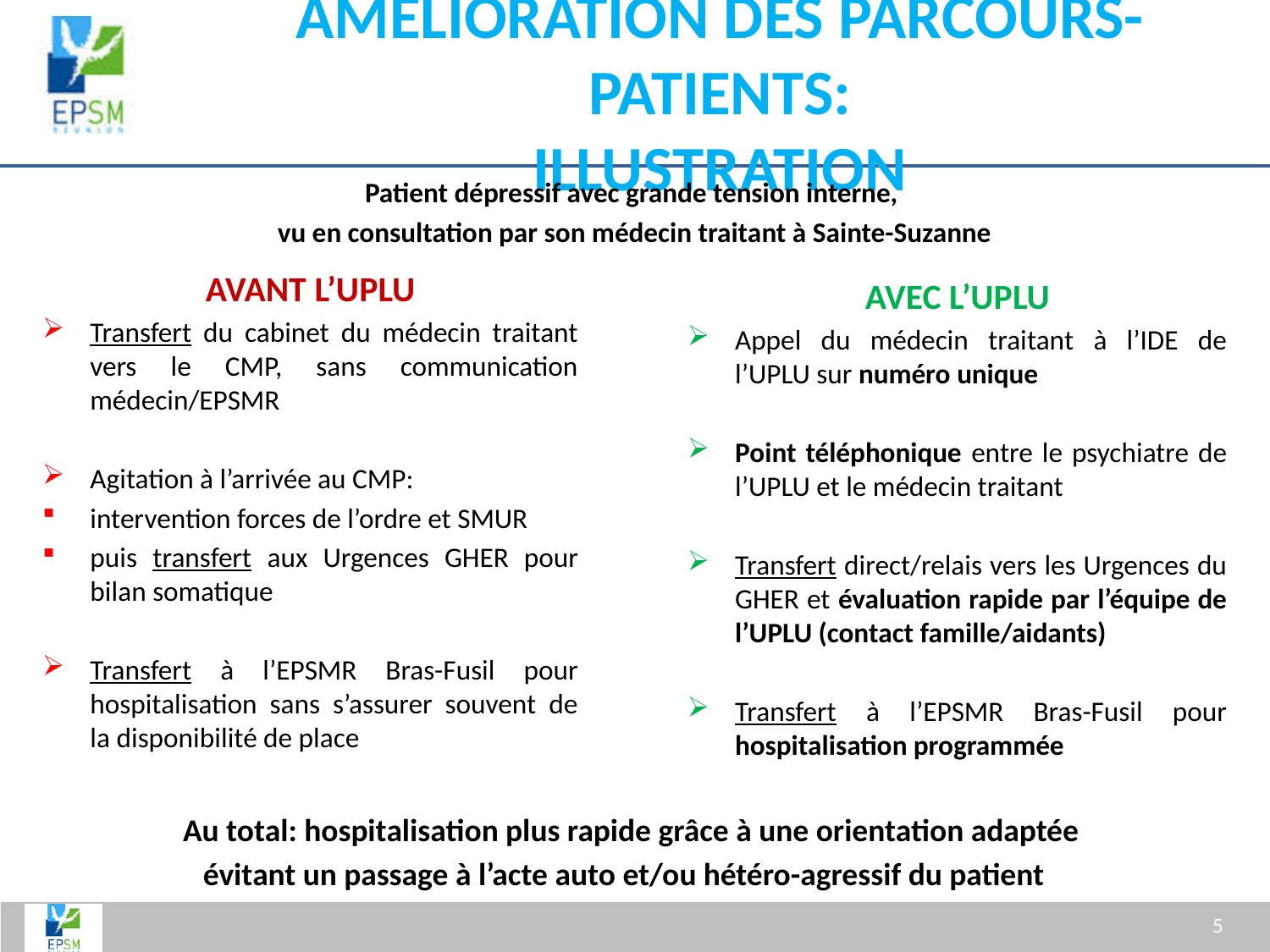

# amélioration des parcours-patients: illustration
Patient dépressif avec grande tension interne,
vu en consultation par son médecin traitant à Sainte-Suzanne
AVANT L’UPLU
Transfert du cabinet du médecin traitant vers le CMP, sans communication médecin/EPSMR

Agitation à l’arrivée au CMP:
intervention forces de l’ordre et SMUR
puis transfert aux Urgences GHER pour bilan somatique

Transfert à l’EPSMR Bras-Fusil pour hospitalisation sans s’assurer souvent de la disponibilité de place
AVEC L’UPLU
Appel du médecin traitant à l’IDE de l’UPLU sur numéro unique

Point téléphonique entre le psychiatre de l’UPLU et le médecin traitant

Transfert direct/relais vers les Urgences du GHER et évaluation rapide par l’équipe de l’UPLU (contact famille/aidants)

Transfert à l’EPSMR Bras-Fusil pour hospitalisation programmée
Au total: hospitalisation plus rapide grâce à une orientation adaptée
évitant un passage à l’acte auto et/ou hétéro-agressif du patient
5